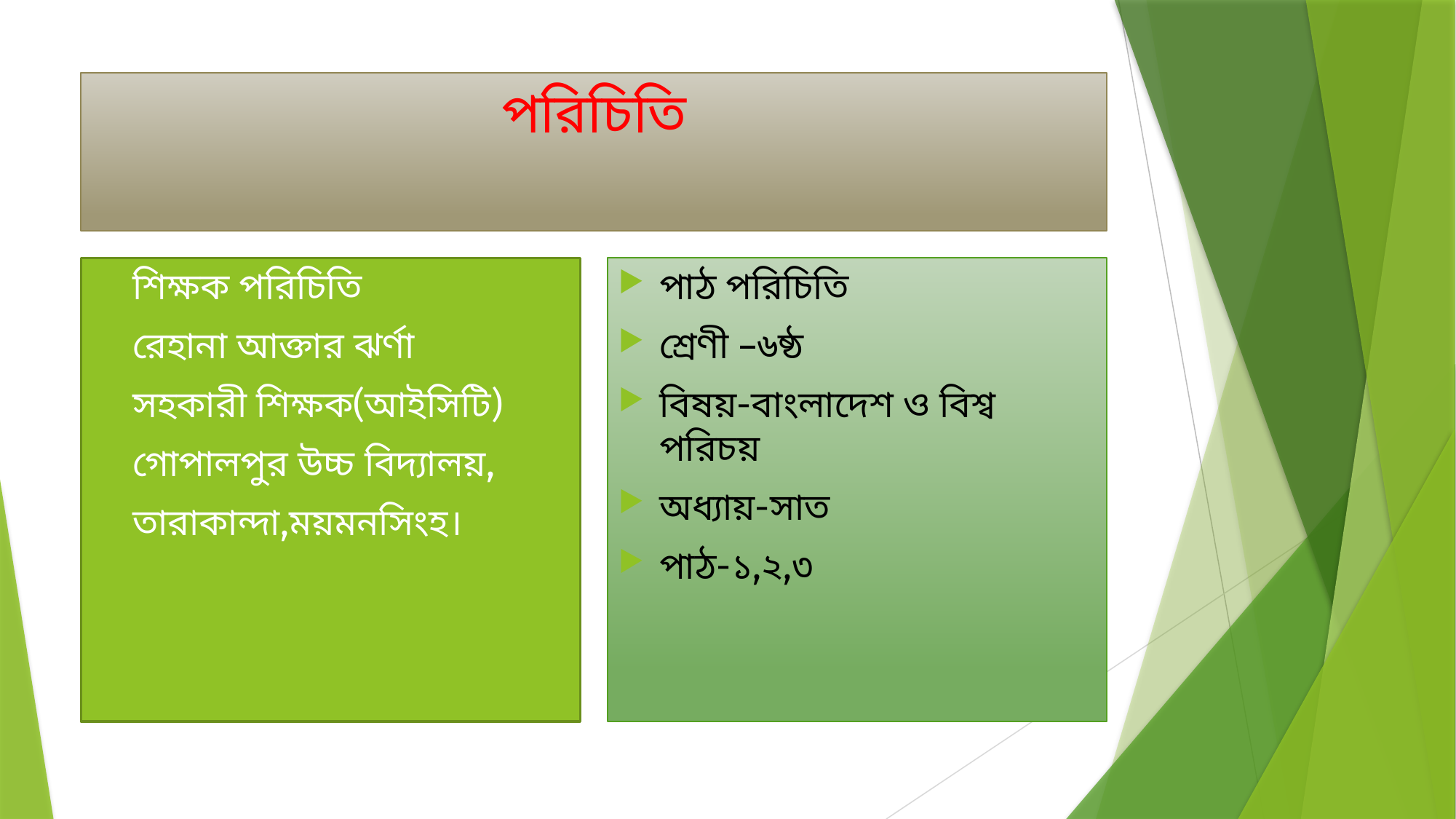

# পরিচিতি
শিক্ষক পরিচিতি
রেহানা আক্তার ঝর্ণা
সহকারী শিক্ষক(আইসিটি)
গোপালপুর উচ্চ বিদ্যালয়,
তারাকান্দা,ময়মনসিংহ।
পাঠ পরিচিতি
শ্রেণী –৬ষ্ঠ
বিষয়-বাংলাদেশ ও বিশ্ব পরিচয়
অধ্যায়-সাত
পাঠ-১,২,৩